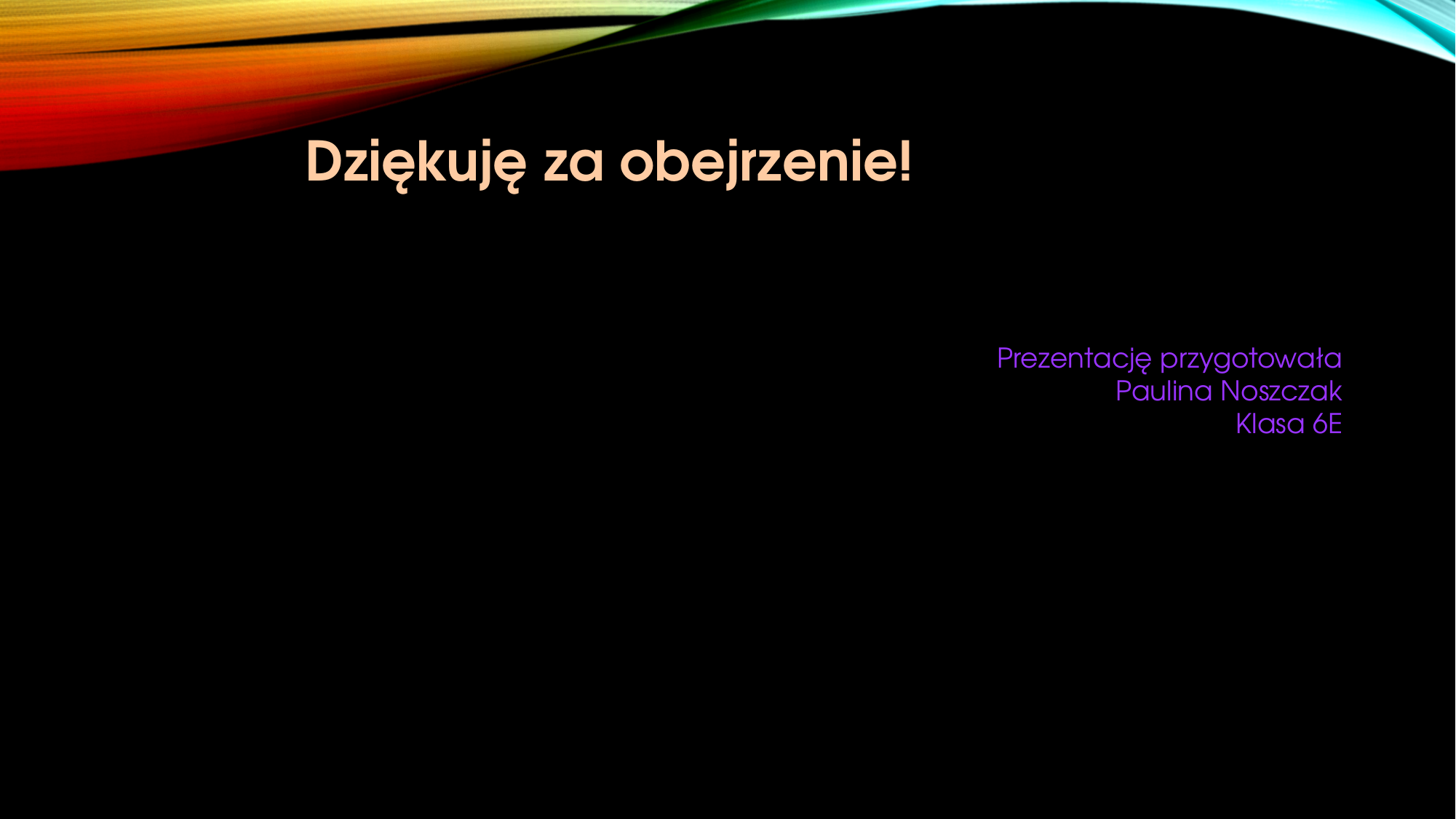

Dziękuję za obejrzenie!
Prezentację przygotowała
Paulina Noszczak
Klasa 6E